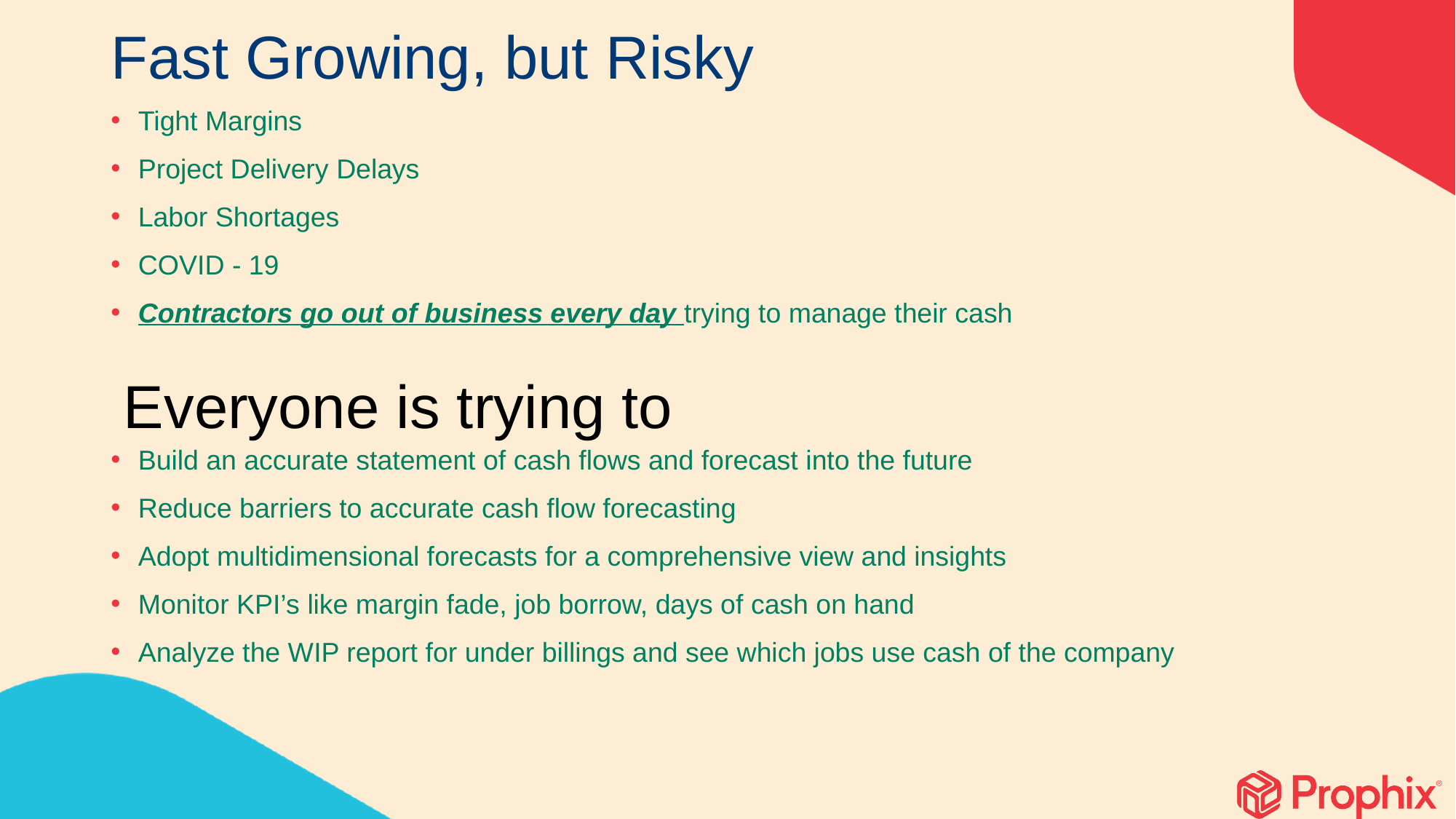

# Fast Growing, but Risky
Tight Margins
Project Delivery Delays
Labor Shortages
COVID - 19
Contractors go out of business every day trying to manage their cash

Build an accurate statement of cash flows and forecast into the future
Reduce barriers to accurate cash flow forecasting
Adopt multidimensional forecasts for a comprehensive view and insights
Monitor KPI’s like margin fade, job borrow, days of cash on hand
Analyze the WIP report for under billings and see which jobs use cash of the company
Everyone is trying to